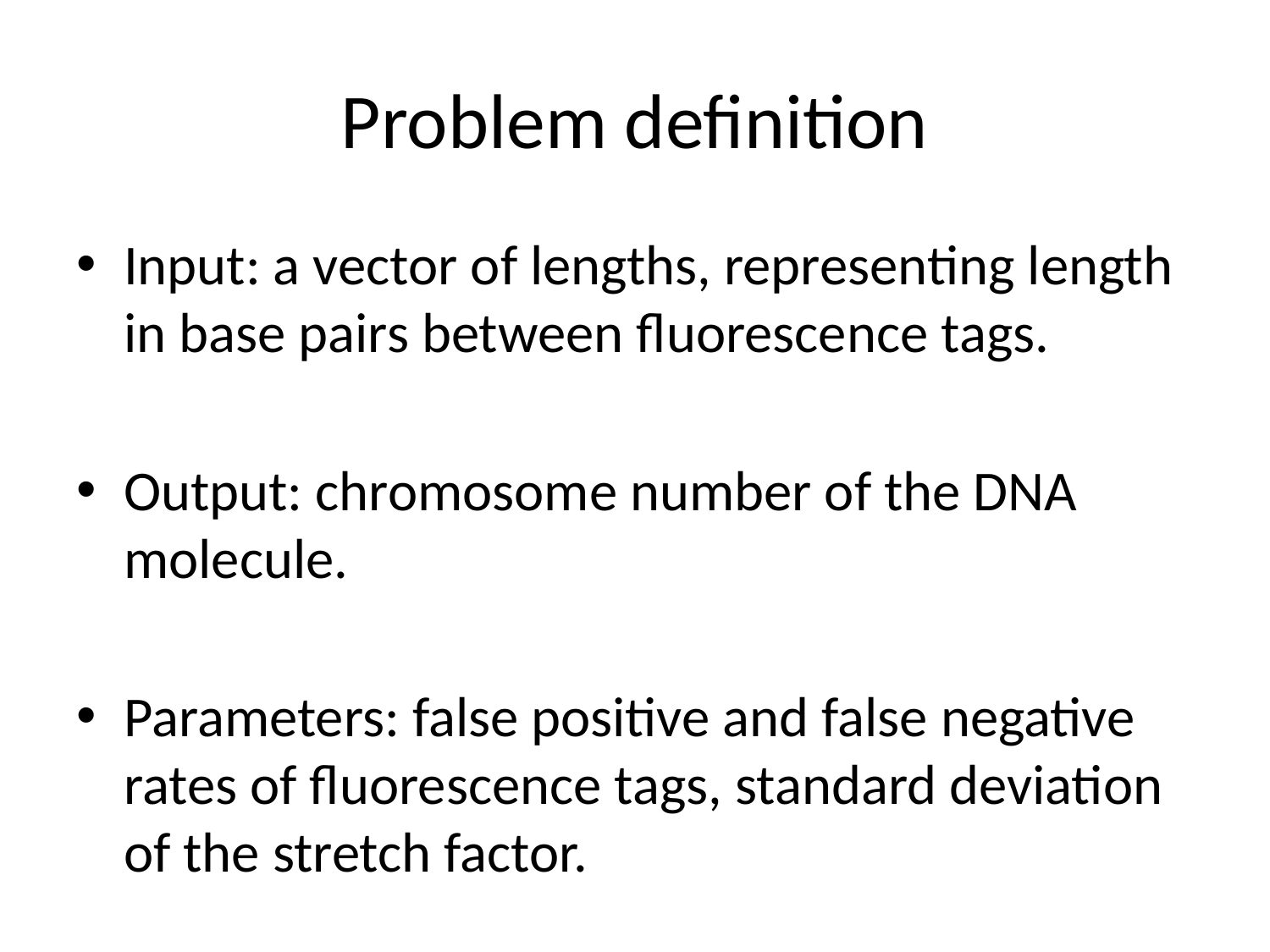

# Problem definition
Input: a vector of lengths, representing length in base pairs between fluorescence tags.

Output: chromosome number of the DNA molecule.

Parameters: false positive and false negative rates of fluorescence tags, standard deviation of the stretch factor.